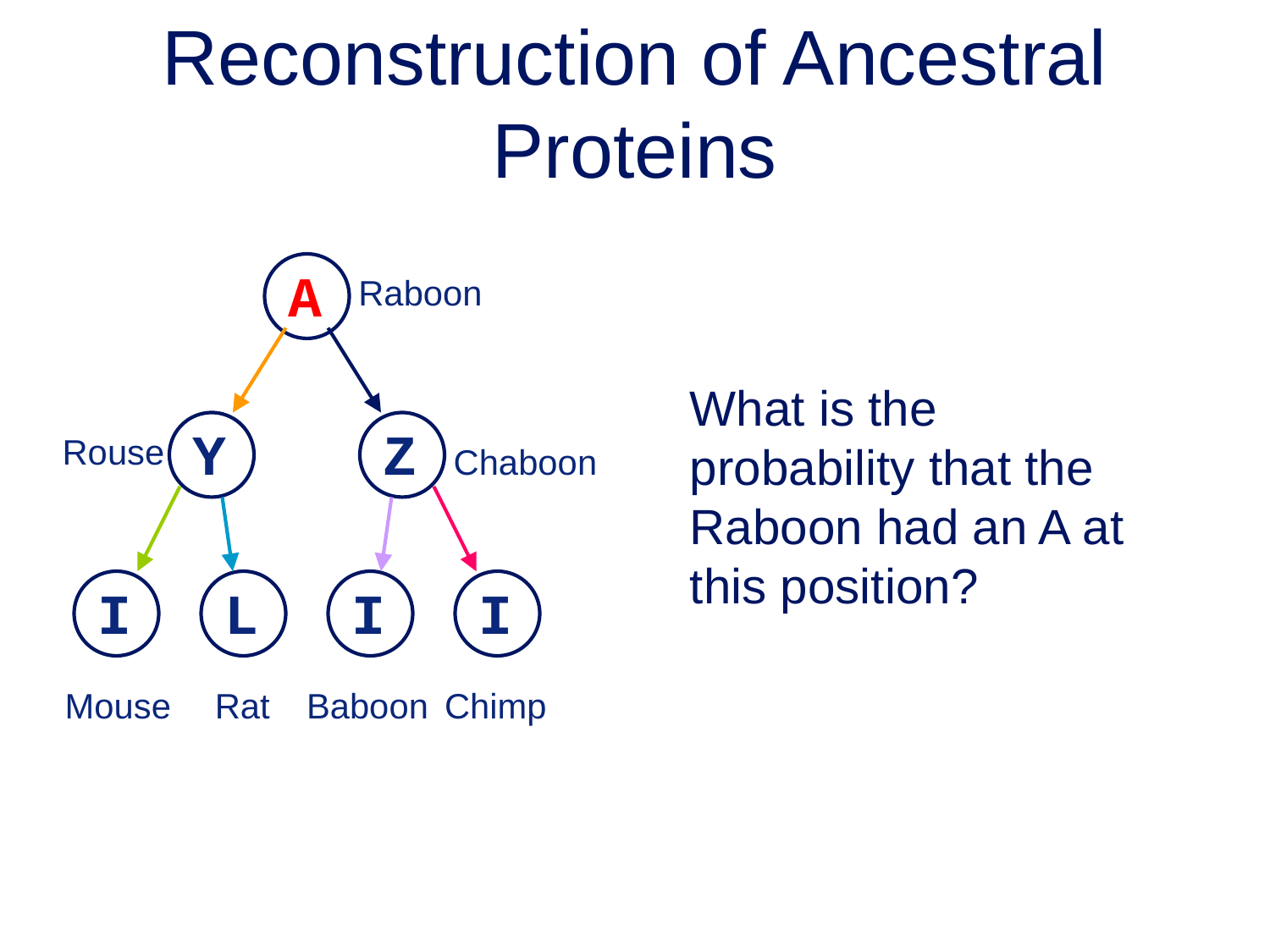

Reconstruction of Ancestral Proteins

A
Raboon

Y

Z
Rouse
Chaboon

I

L

I

I
Mouse
Rat
Baboon
Chimp
What is the probability that the Raboon had an A at this position?